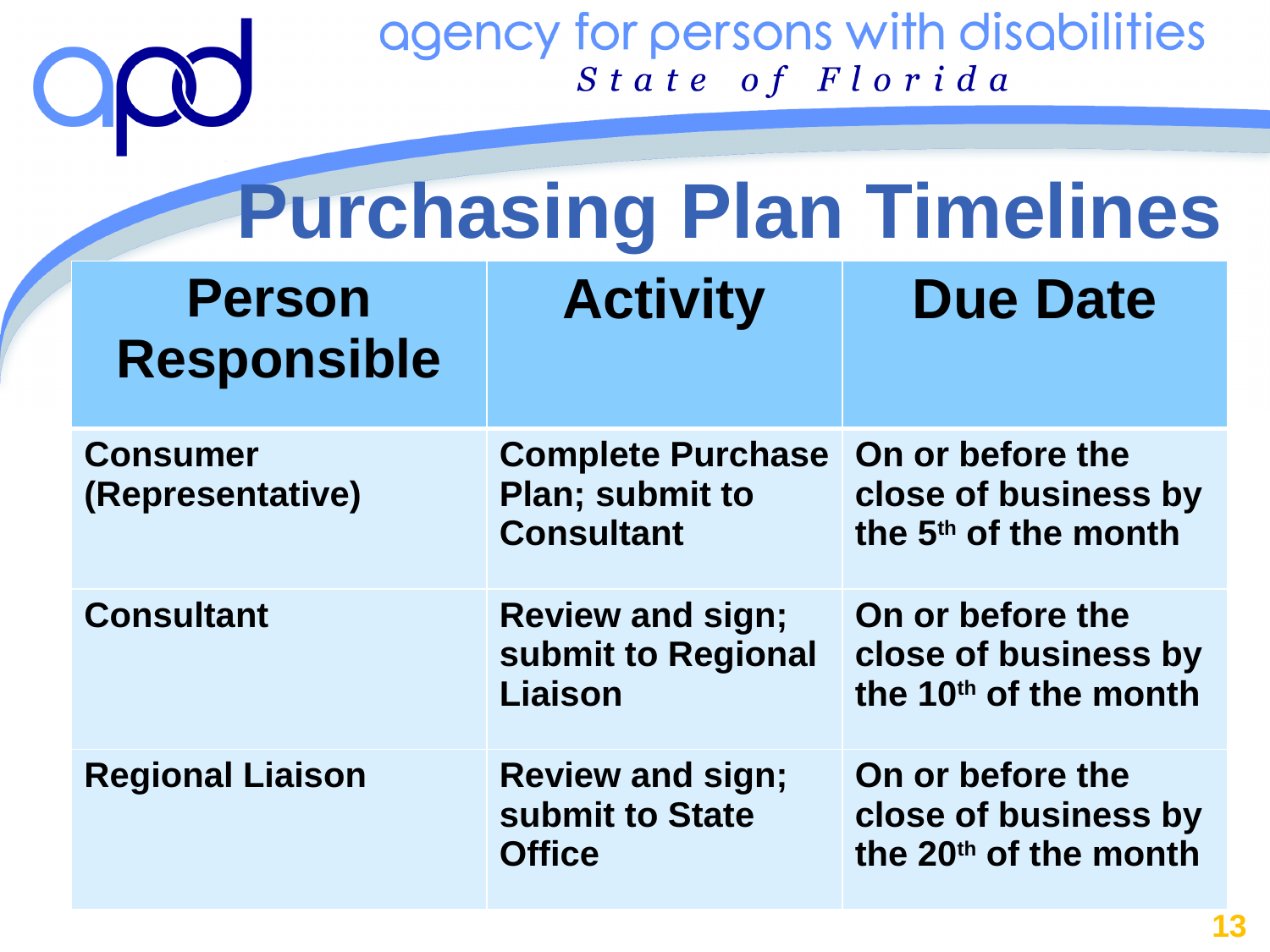

Purchasing Plan Timelines
| Person Responsible | Activity | Due Date |
| --- | --- | --- |
| Consumer (Representative) | Complete Purchase Plan; submit to Consultant | On or before the close of business by the 5th of the month |
| Consultant | Review and sign; submit to Regional Liaison | On or before the close of business by the 10th of the month |
| Regional Liaison | Review and sign; submit to State Office | On or before the close of business by the 20th of the month |
13